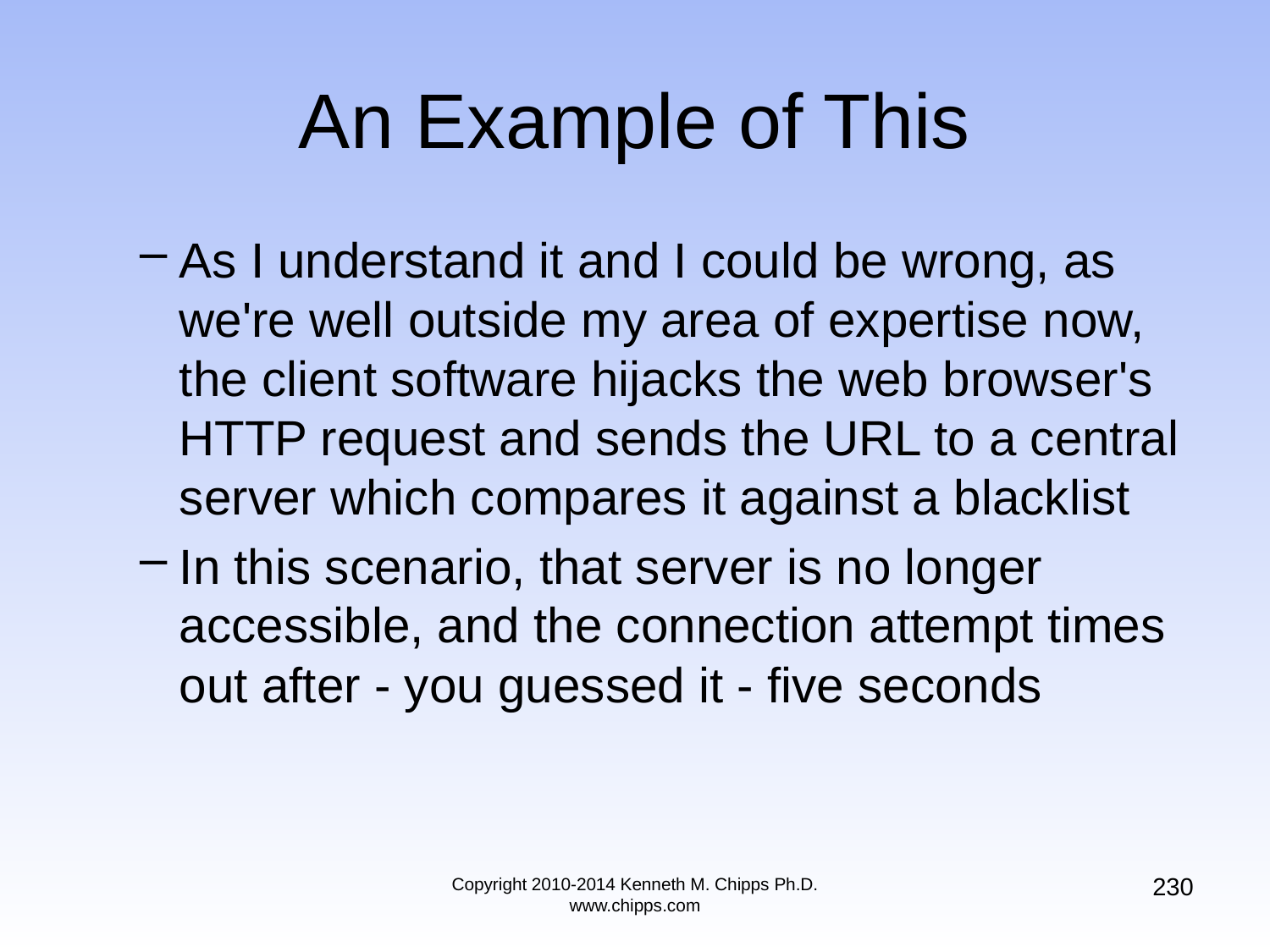

# An Example of This
As I understand it and I could be wrong, as we're well outside my area of expertise now, the client software hijacks the web browser's HTTP request and sends the URL to a central server which compares it against a blacklist
In this scenario, that server is no longer accessible, and the connection attempt times out after - you guessed it - five seconds
230
Copyright 2010-2014 Kenneth M. Chipps Ph.D. www.chipps.com